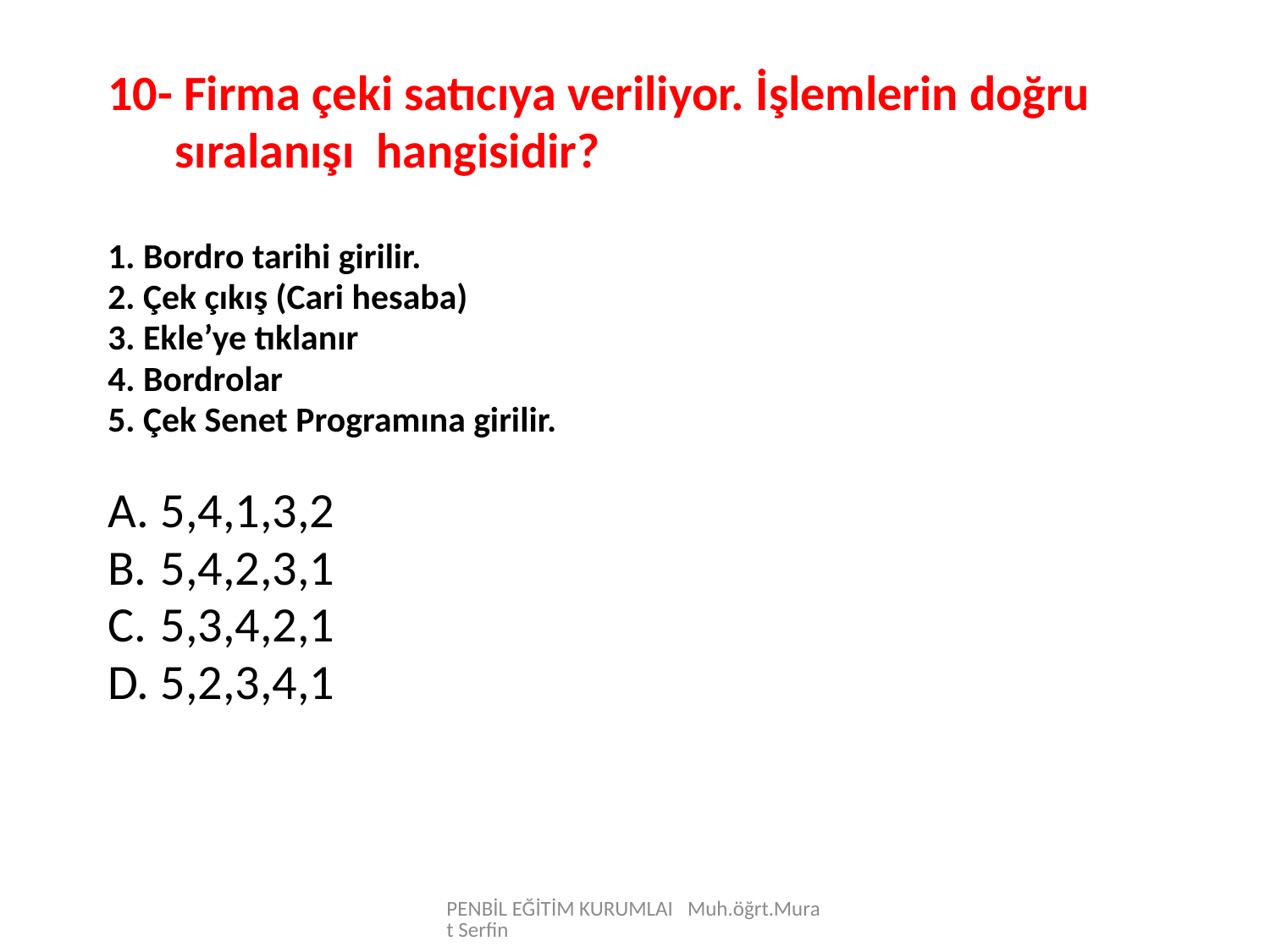

10- Firma çeki satıcıya veriliyor. İşlemlerin doğru
      sıralanışı  hangisidir?

1. Bordro tarihi girilir.
2. Çek çıkış (Cari hesaba)
3. Ekle’ye tıklanır
4. Bordrolar
5. Çek Senet Programına girilir.

5,4,1,3,2
5,4,2,3,1
5,3,4,2,1
5,2,3,4,1
PENBİL EĞİTİM KURUMLAI   Muh.öğrt.Murat Serfin